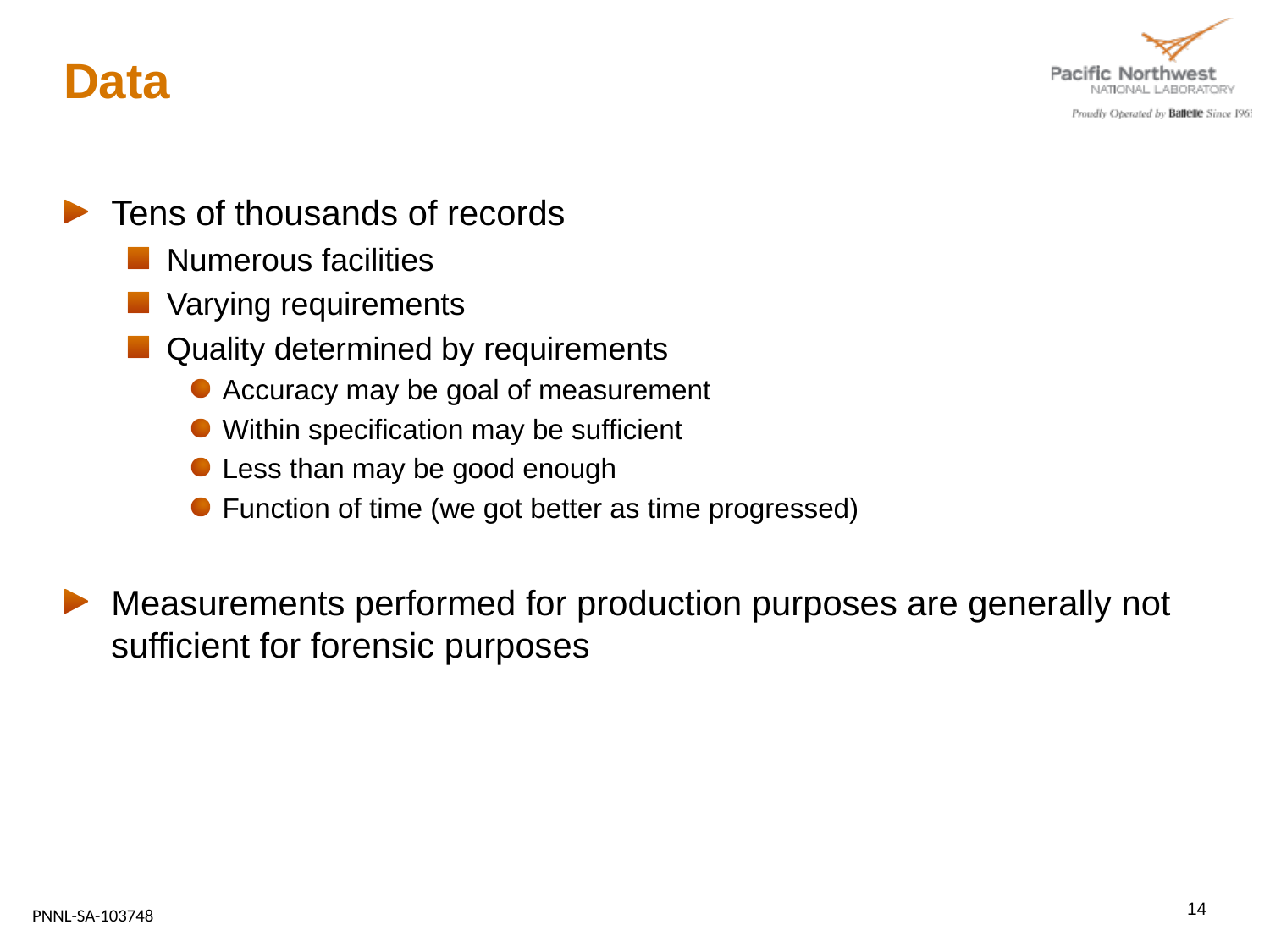

# Data
Tens of thousands of records
Numerous facilities
Varying requirements
Quality determined by requirements
Accuracy may be goal of measurement
Within specification may be sufficient
Less than may be good enough
Function of time (we got better as time progressed)

Measurements performed for production purposes are generally not sufficient for forensic purposes
14
PNNL-SA-103748